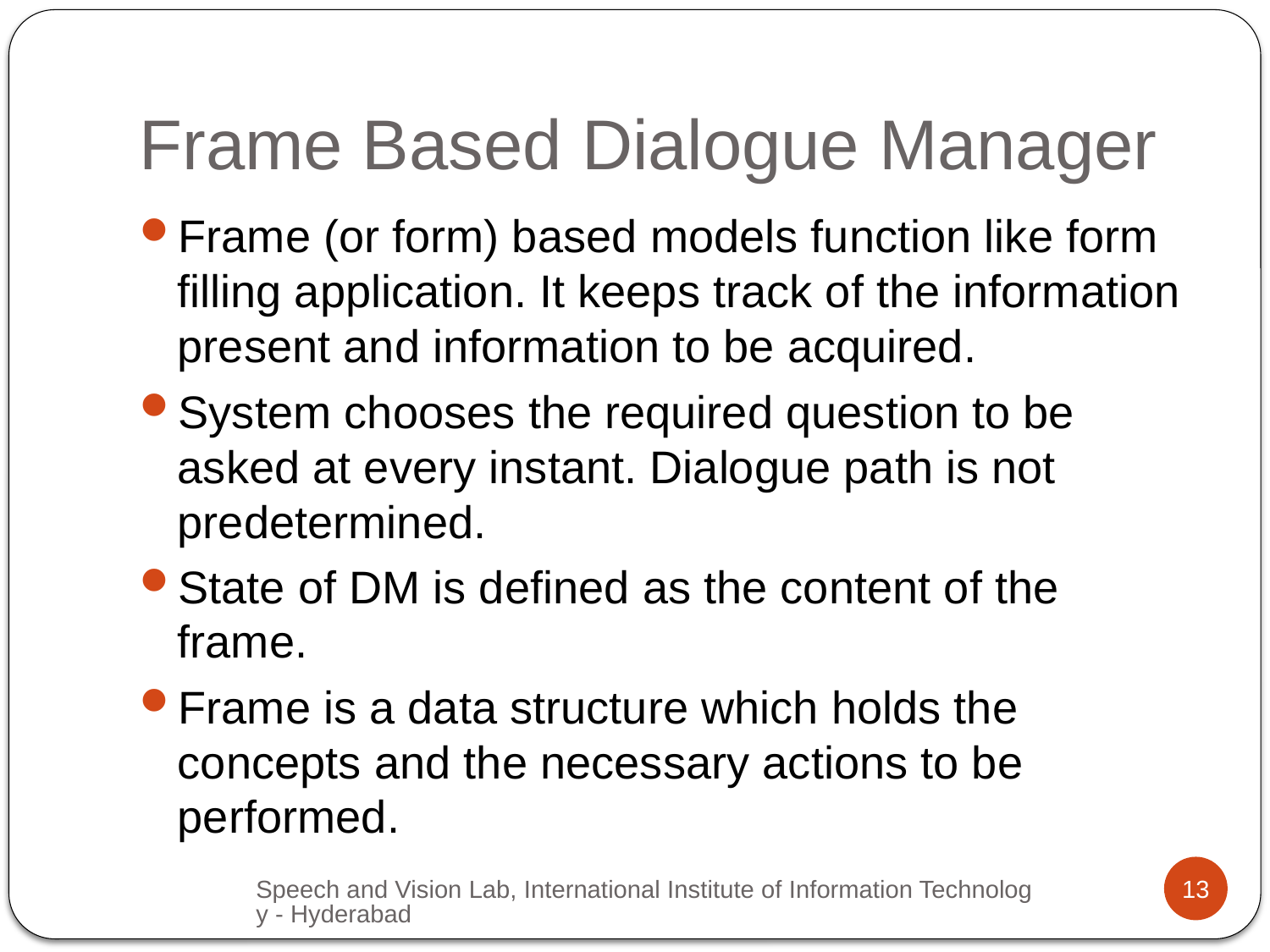

# Frame Based Dialogue Manager
Frame (or form) based models function like form filling application. It keeps track of the information present and information to be acquired.
System chooses the required question to be asked at every instant. Dialogue path is not predetermined.
State of DM is defined as the content of the frame.
Frame is a data structure which holds the concepts and the necessary actions to be performed.
Speech and Vision Lab, International Institute of Information Technology - Hyderabad
13